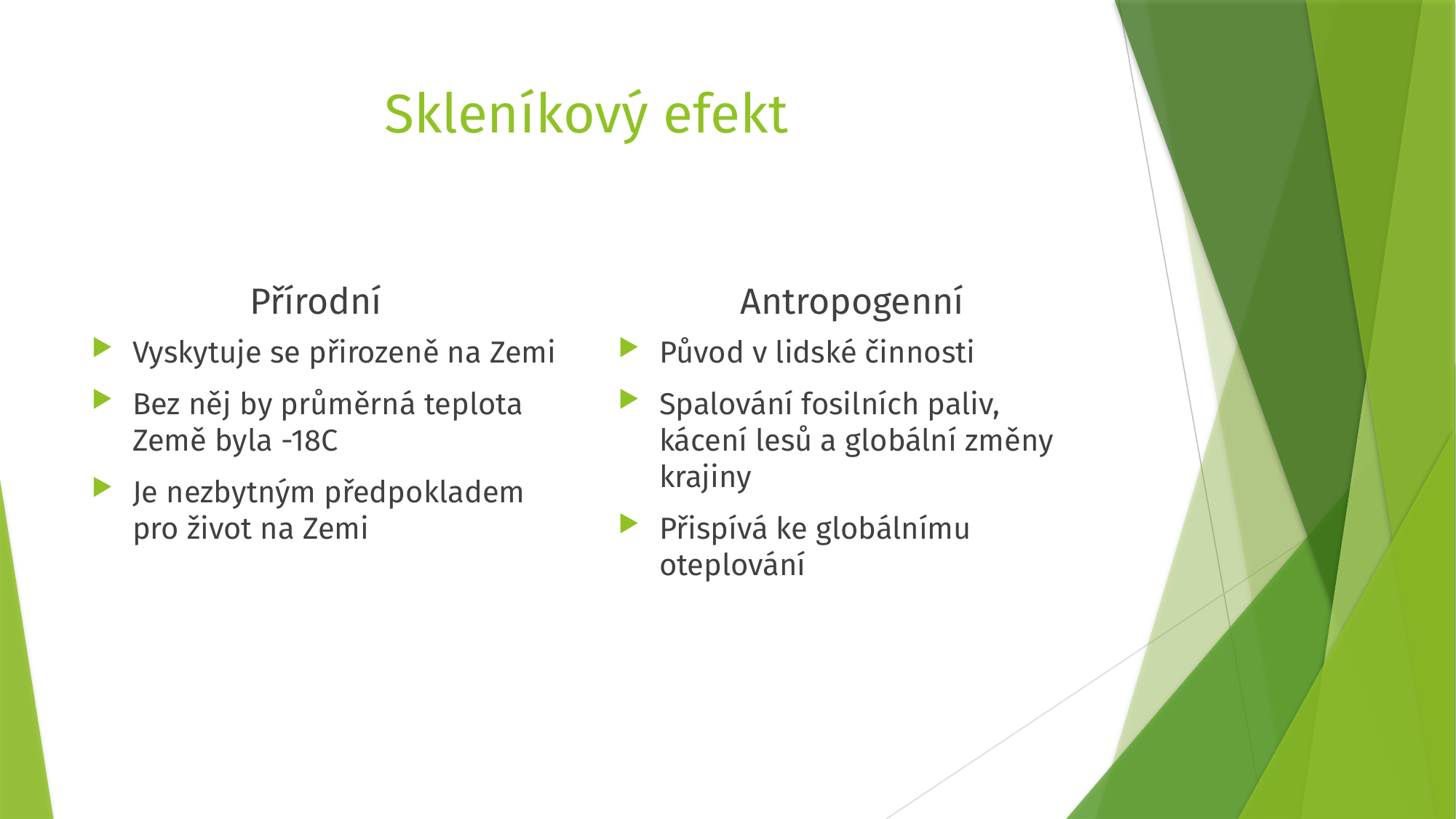

# Skleníkový efekt
Přírodní
Antropogenní
Vyskytuje se přirozeně na Zemi
Bez něj by průměrná teplota Země byla -18C
Je nezbytným předpokladem pro život na Zemi
Původ v lidské činnosti
Spalování fosilních paliv, kácení lesů a globální změny krajiny
Přispívá ke globálnímu oteplování